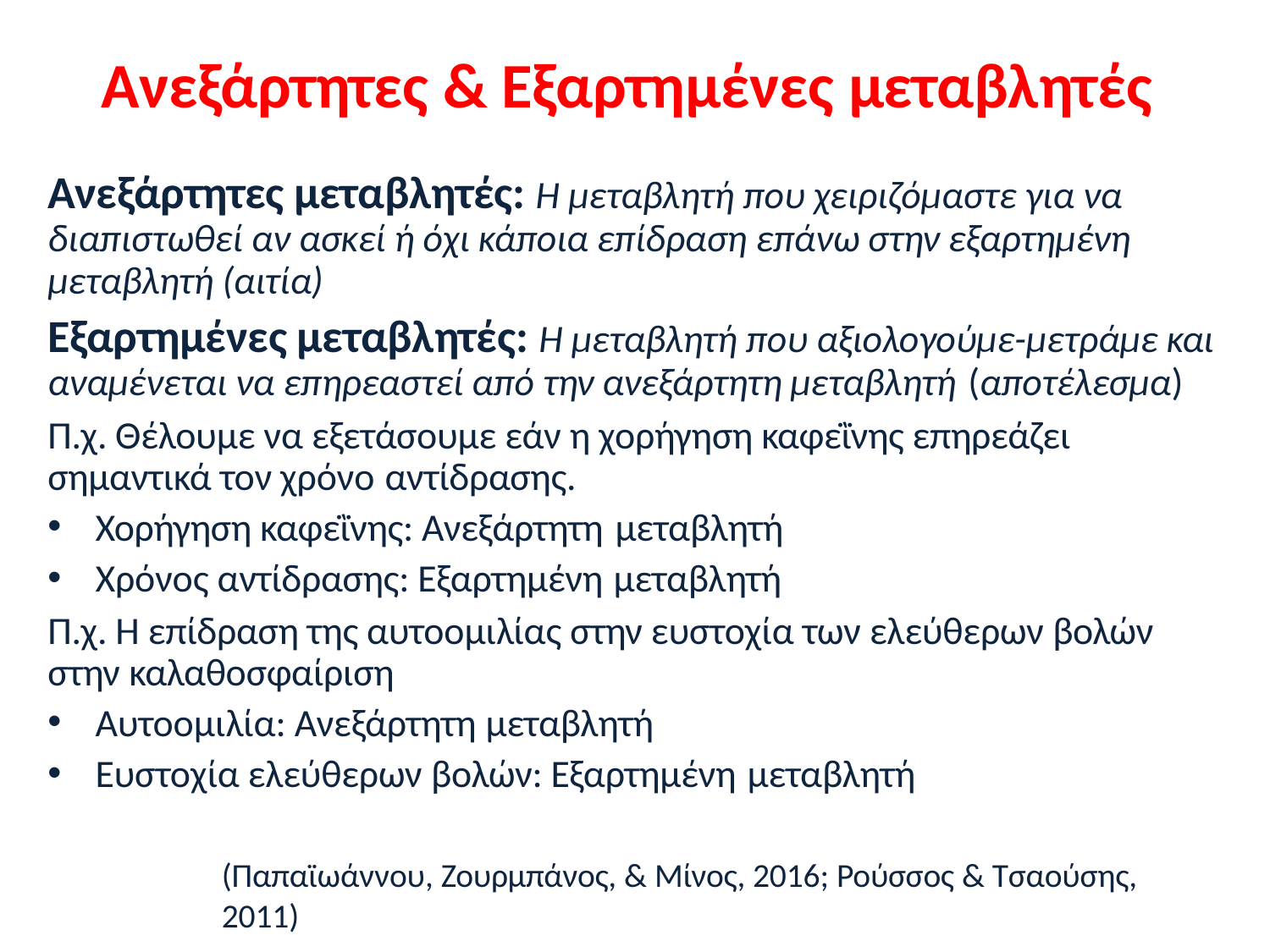

# Ανεξάρτητες & Εξαρτημένες μεταβλητές
Ανεξάρτητες μεταβλητές: Η μεταβλητή που χειριζόμαστε για να  διαπιστωθεί αν ασκεί ή όχι κάποια επίδραση επάνω στην εξαρτημένη  μεταβλητή (αιτία)
Εξαρτημένες μεταβλητές: Η μεταβλητή που αξιολογούμε-μετράμε και  αναμένεται να επηρεαστεί από την ανεξάρτητη μεταβλητή (αποτέλεσμα)
Π.χ. Θέλουμε να εξετάσουμε εάν η χορήγηση καφεῒνης επηρεάζει  σημαντικά τον χρόνο αντίδρασης.
Χορήγηση καφεῒνης: Ανεξάρτητη μεταβλητή
Χρόνος αντίδρασης: Eξαρτημένη μεταβλητή
Π.χ. Η επίδραση της αυτοομιλίας στην ευστοχία των ελεύθερων βολών  στην καλαθοσφαίριση
Αυτοομιλία: Ανεξάρτητη μεταβλητή
Ευστοχία ελεύθερων βολών: Eξαρτημένη μεταβλητή

(Παπαϊωάννου, Ζουρμπάνος, & Μίνος, 2016; Ρούσσος & Τσαούσης, 2011)